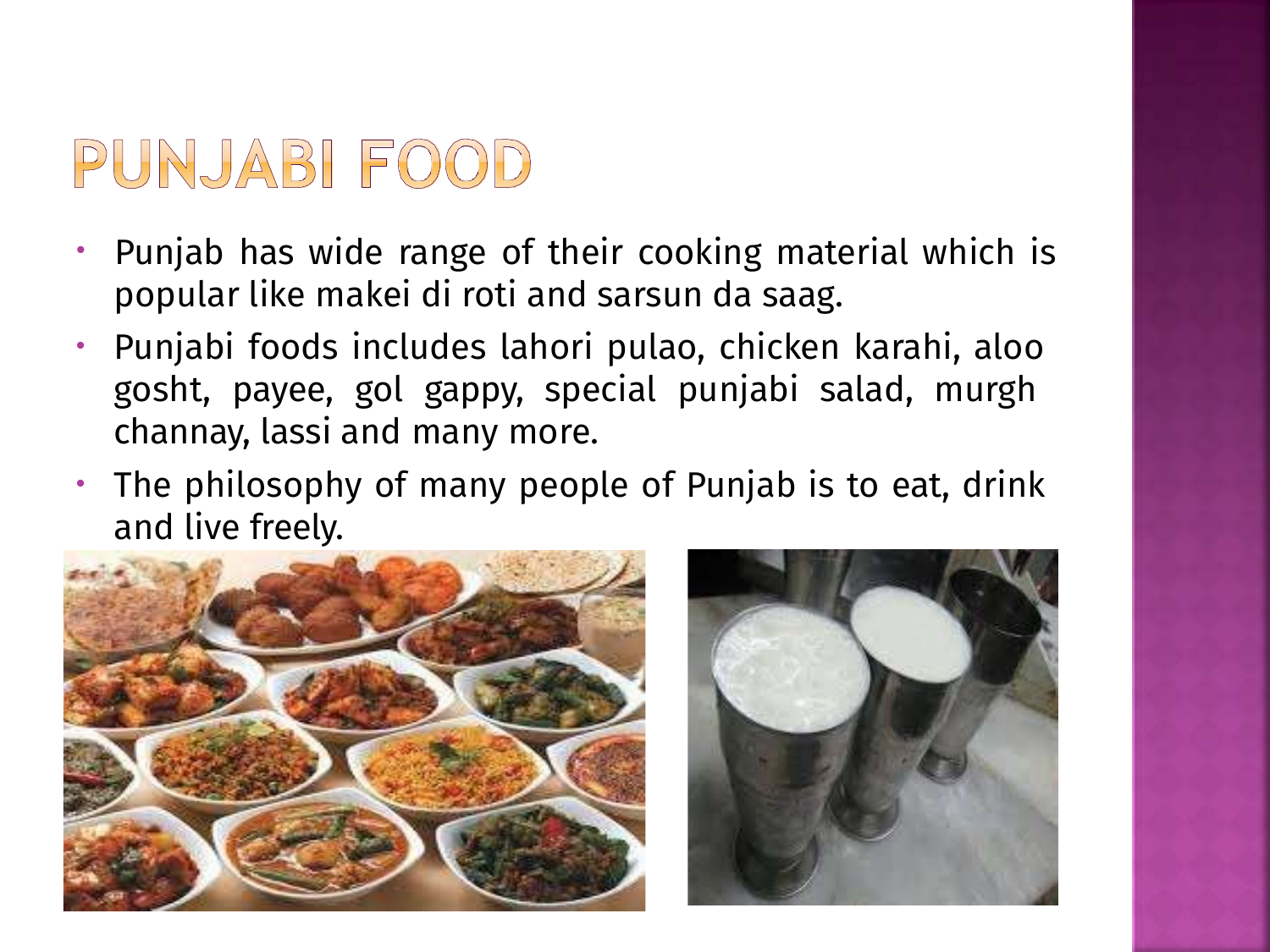

Punjab has wide range of their cooking material which is
popular like makei di roti and sarsun da saag.
Punjabi foods includes lahori pulao, chicken karahi, aloo  gosht, payee, gol gappy, special punjabi salad, murgh  channay, lassi and many more.
The philosophy of many people of Punjab is to eat, drink  and live freely.